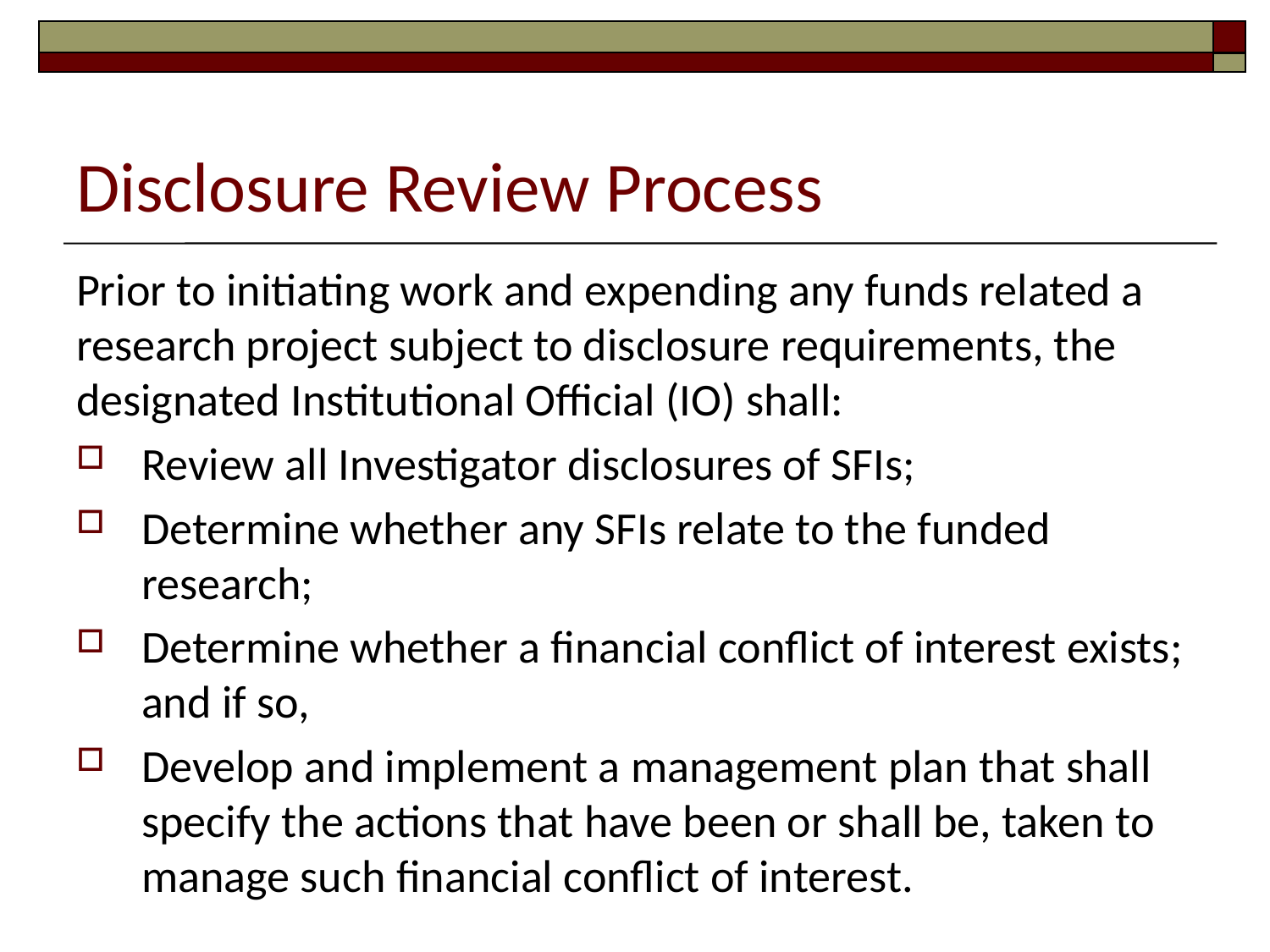

# Disclosure Review Process
Prior to initiating work and expending any funds related a research project subject to disclosure requirements, the designated Institutional Official (IO) shall:
Review all Investigator disclosures of SFIs;
Determine whether any SFIs relate to the funded research;
Determine whether a financial conflict of interest exists; and if so,
Develop and implement a management plan that shall specify the actions that have been or shall be, taken to manage such financial conflict of interest.